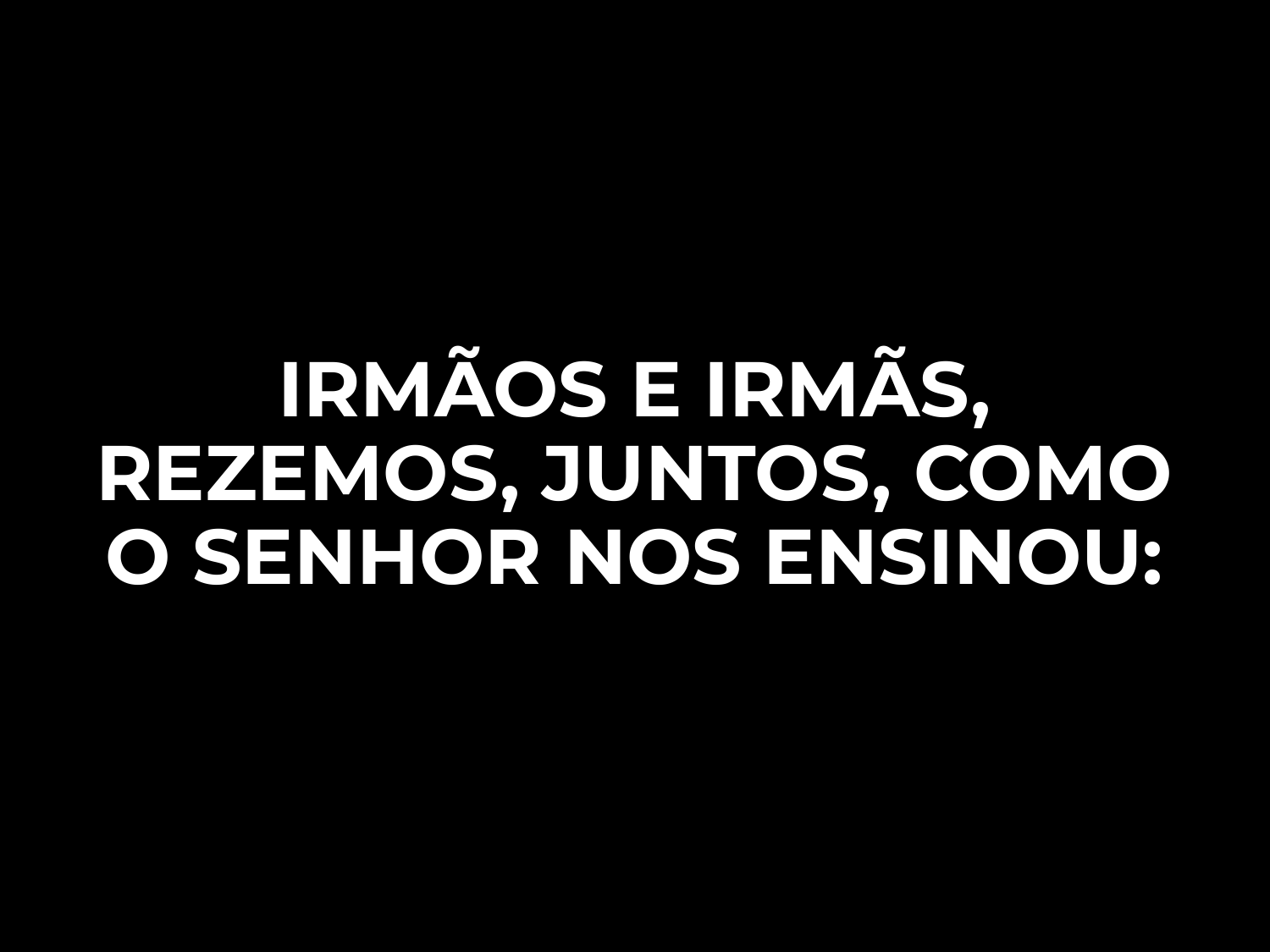

IRMÃOS E IRMÃS, REZEMOS, JUNTOS, COMO O SENHOR NOS ENSINOU: